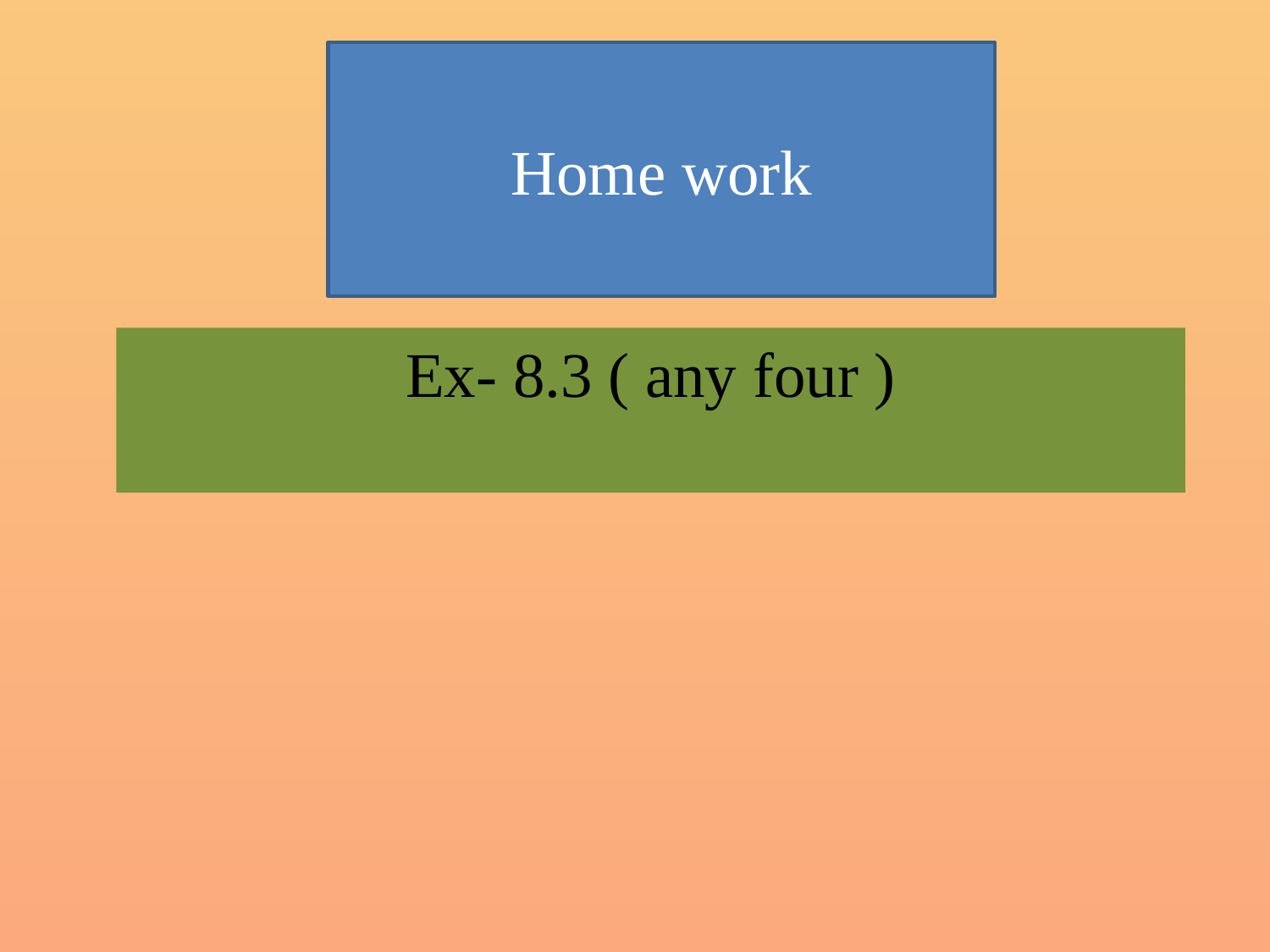

Home work
Ex- 8.3 ( any four )